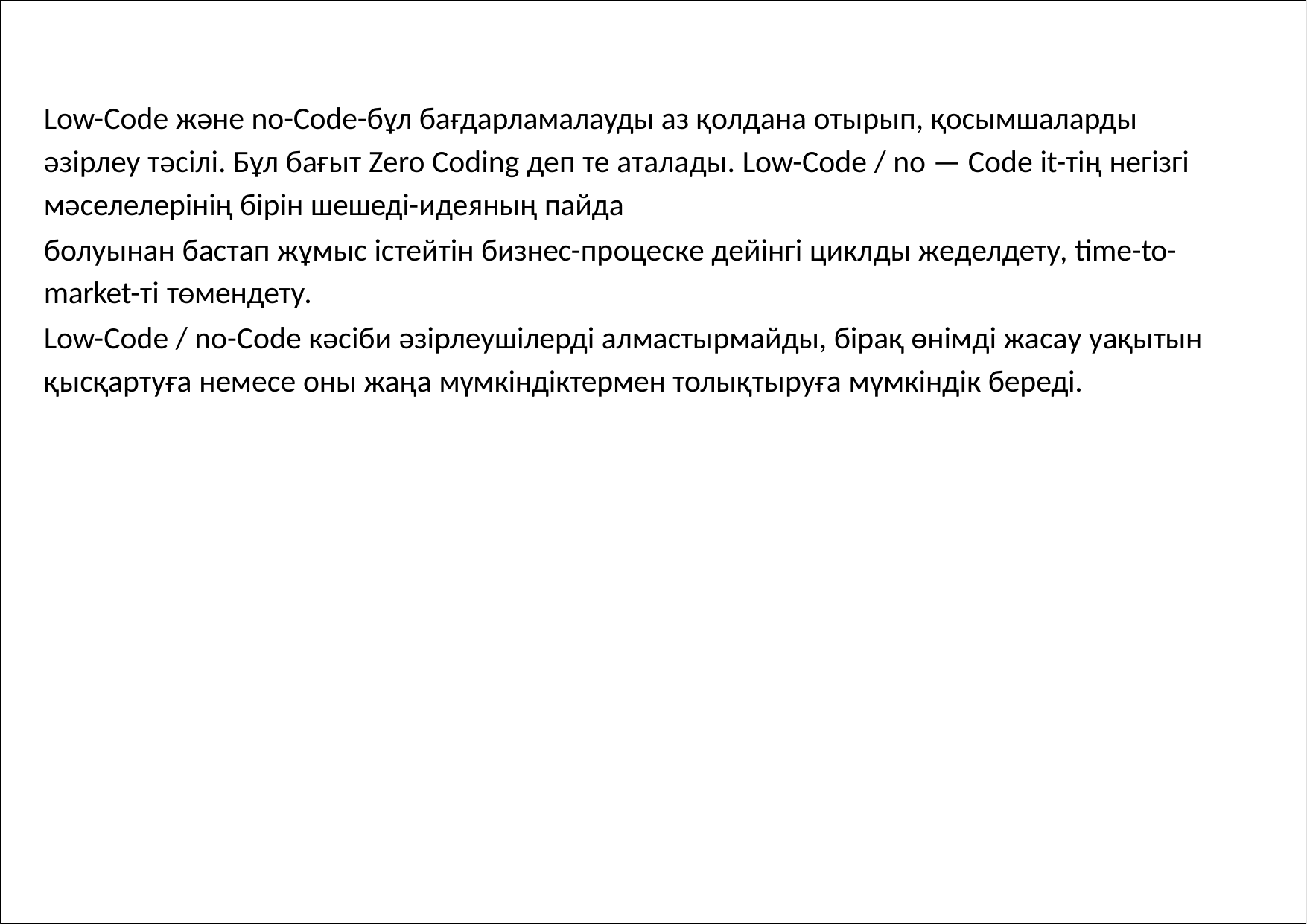

Low-Code және no-Code-бұл бағдарламалауды аз қолдана отырып, қосымшаларды әзірлеу тәсілі. Бұл бағыт Zero Coding деп те аталады. Low-Code / no — Code it-тің негізгі мәселелерінің бірін шешеді-идеяның пайда
болуынан бастап жұмыс істейтін бизнес-процеске дейінгі циклды жеделдету, time-to- market-ті төмендету.
Low-Code / no-Code кәсіби әзірлеушілерді алмастырмайды, бірақ өнімді жасау уақытын қысқартуға немесе оны жаңа мүмкіндіктермен толықтыруға мүмкіндік береді.